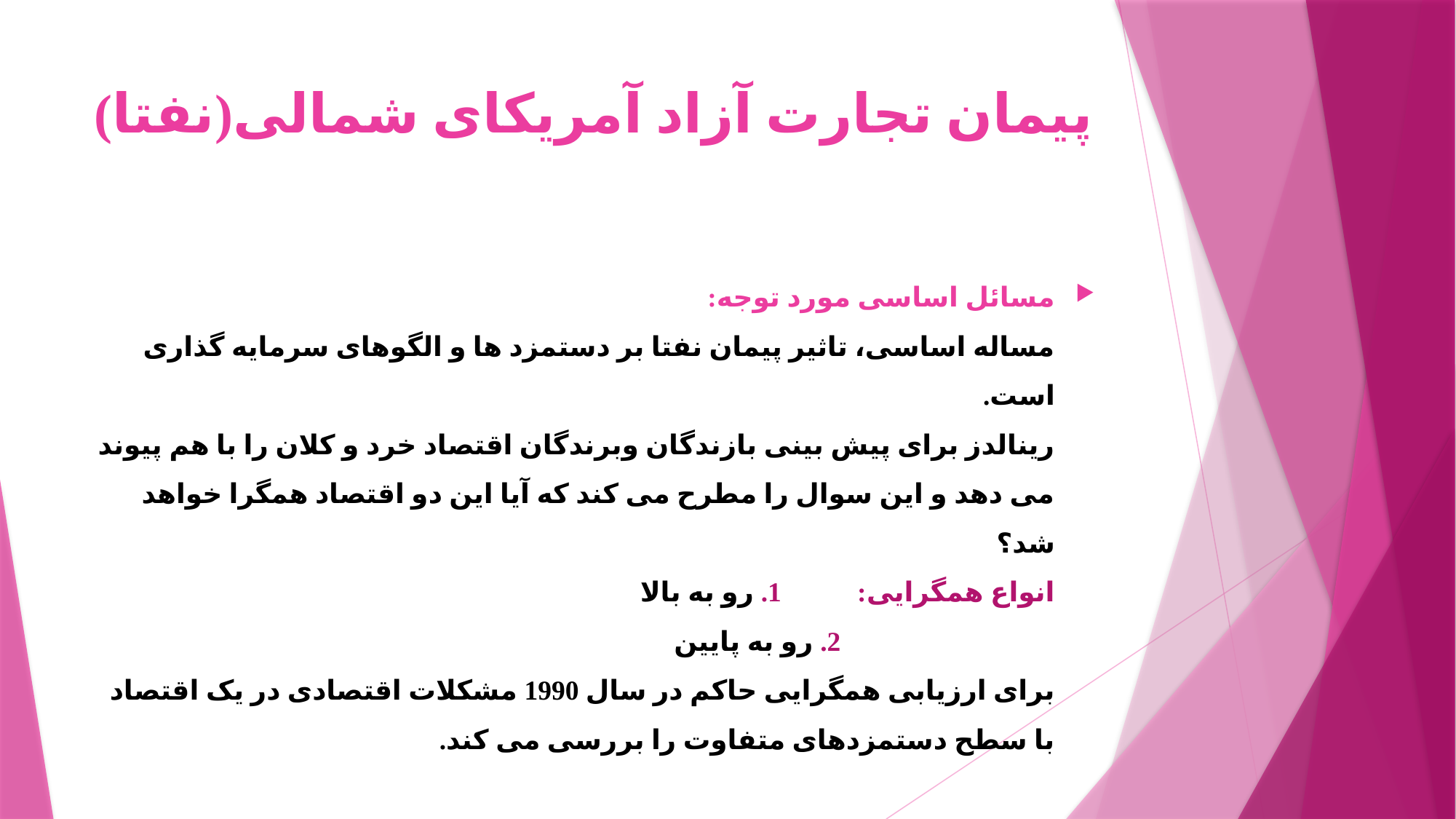

# پیمان تجارت آزاد آمریکای شمالی(نفتا)
مسائل اساسی مورد توجه:
مساله اساسی، تاثیر پیمان نفتا بر دستمزد ها و الگوهای سرمایه گذاری است.
رینالدز برای پیش بینی بازندگان وبرندگان اقتصاد خرد و کلان را با هم پیوند می دهد و این سوال را مطرح می کند که آیا این دو اقتصاد همگرا خواهد شد؟
انواع همگرایی:           1. رو به بالا
                               2. رو به پایین
برای ارزیابی همگرایی حاکم در سال 1990 مشکلات اقتصادی در یک اقتصاد با سطح دستمزدهای متفاوت را بررسی می کند.